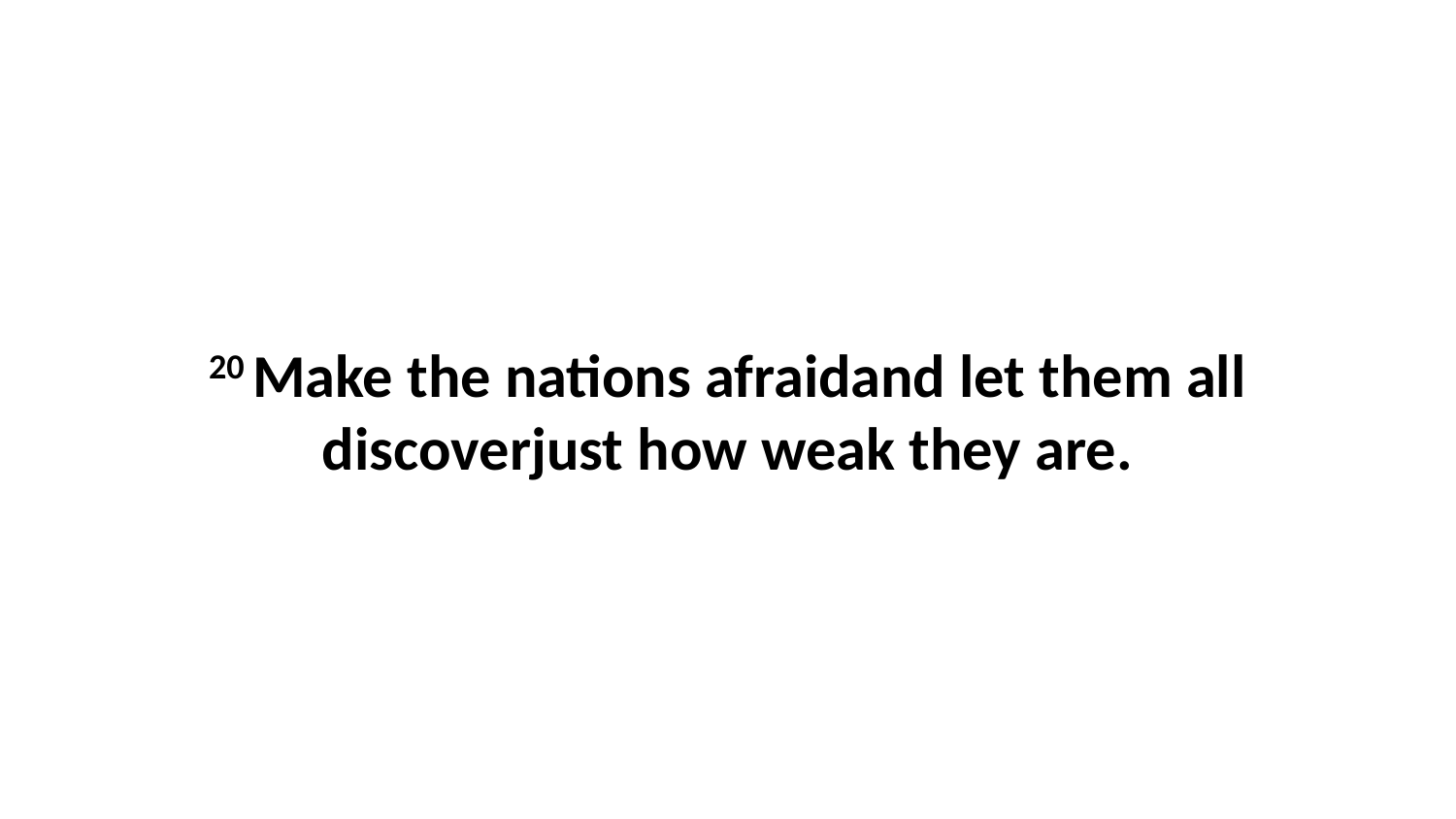

20 Make the nations afraidand let them all discoverjust how weak they are.